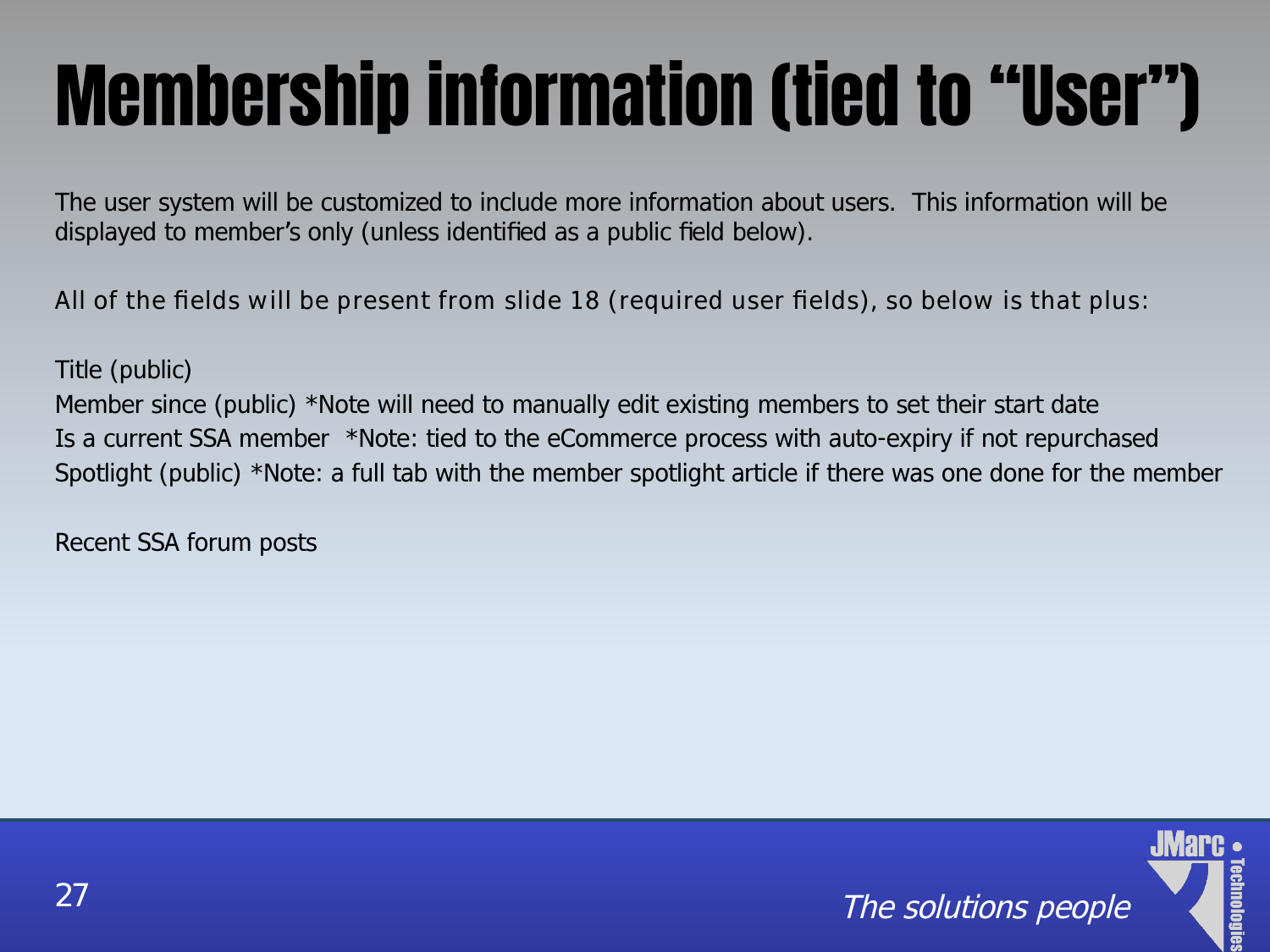

# Membership information (tied to “User”)

The user system will be customized to include more information about users.  This information will be displayed to member’s only (unless identified as a public field below).

All of the fields will be present from slide 18 (required user fields), so below is that plus:

Title (public)
Member since (public) *Note will need to manually edit existing members to set their start date
Is a current SSA member  *Note: tied to the eCommerce process with auto-expiry if not repurchased
Spotlight (public) *Note: a full tab with the member spotlight article if there was one done for the member

Recent SSA forum posts
27